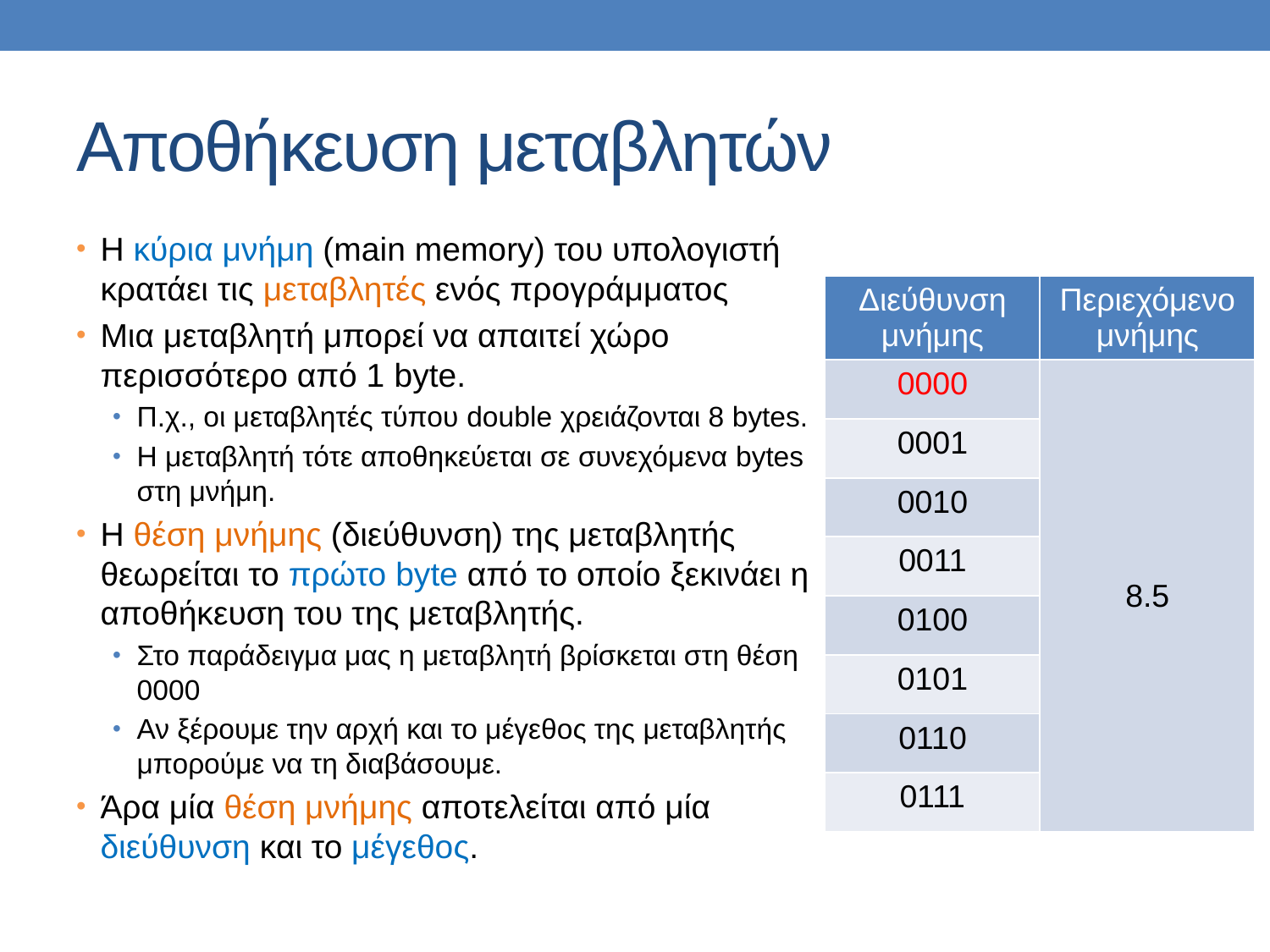

# Αποθήκευση μεταβλητών
Η κύρια μνήμη (main memory) του υπολογιστή κρατάει τις μεταβλητές ενός προγράμματος
Μια μεταβλητή μπορεί να απαιτεί χώρο περισσότερο από 1 byte.
Π.χ., οι μεταβλητές τύπου double χρειάζονται 8 bytes.
H μεταβλητή τότε αποθηκεύεται σε συνεχόμενα bytes στη μνήμη.
H θέση μνήμης (διεύθυνση) της μεταβλητής θεωρείται το πρώτο byte από το οποίο ξεκινάει η αποθήκευση του της μεταβλητής.
Στο παράδειγμα μας η μεταβλητή βρίσκεται στη θέση 0000
Αν ξέρουμε την αρχή και το μέγεθος της μεταβλητής μπορούμε να τη διαβάσουμε.
Άρα μία θέση μνήμης αποτελείται από μία διεύθυνση και το μέγεθος.
| Διεύθυνση μνήμης | Περιεχόμενο μνήμης |
| --- | --- |
| 0000 | 8.5 |
| 0001 |  |
| 0010 |  |
| 0011 |  |
| 0100 |  |
| 0101 |  |
| 0110 |  |
| 0111 |  |